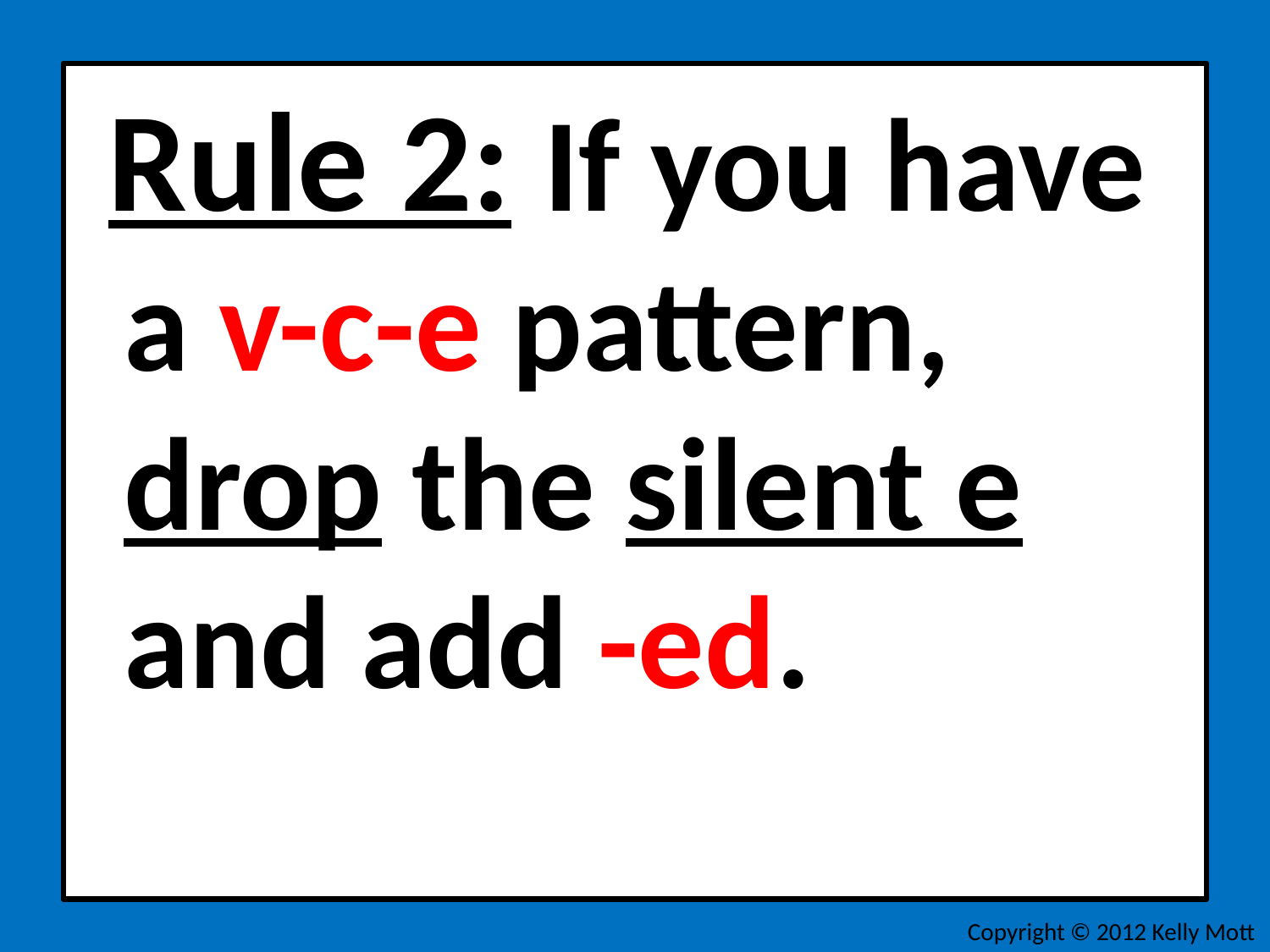

Rule 2: If you have a v-c-e pattern, drop the silent e and add -ed.
Copyright © 2012 Kelly Mott